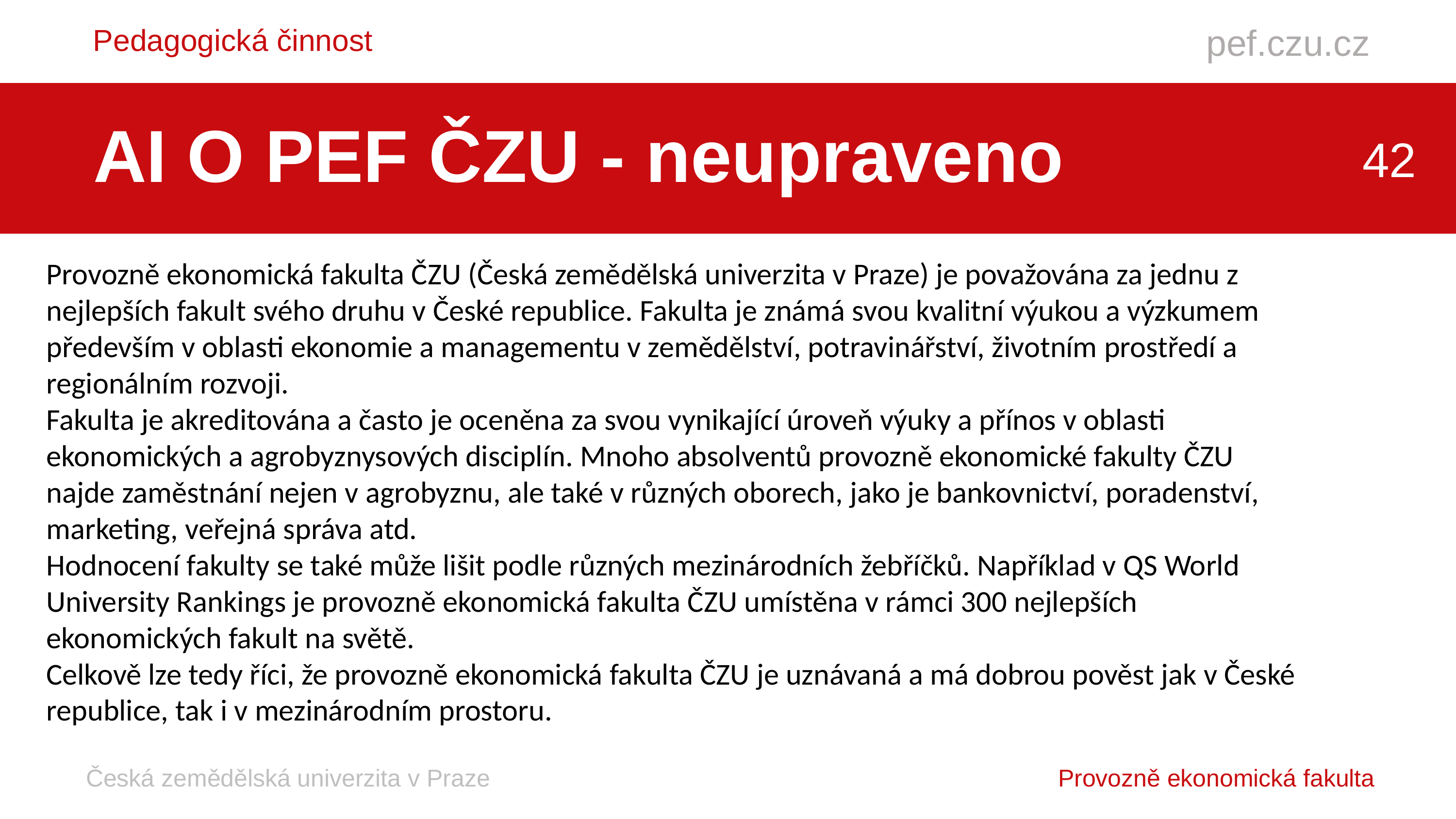

Pedagogická činnost
AI O PEF ČZU - neupraveno
Provozně ekonomická fakulta ČZU (Česká zemědělská univerzita v Praze) je považována za jednu z nejlepších fakult svého druhu v České republice. Fakulta je známá svou kvalitní výukou a výzkumem především v oblasti ekonomie a managementu v zemědělství, potravinářství, životním prostředí a regionálním rozvoji.
Fakulta je akreditována a často je oceněna za svou vynikající úroveň výuky a přínos v oblasti ekonomických a agrobyznysových disciplín. Mnoho absolventů provozně ekonomické fakulty ČZU najde zaměstnání nejen v agrobyznu, ale také v různých oborech, jako je bankovnictví, poradenství, marketing, veřejná správa atd.
Hodnocení fakulty se také může lišit podle různých mezinárodních žebříčků. Například v QS World University Rankings je provozně ekonomická fakulta ČZU umístěna v rámci 300 nejlepších ekonomických fakult na světě.
Celkově lze tedy říci, že provozně ekonomická fakulta ČZU je uznávaná a má dobrou pověst jak v České republice, tak i v mezinárodním prostoru.